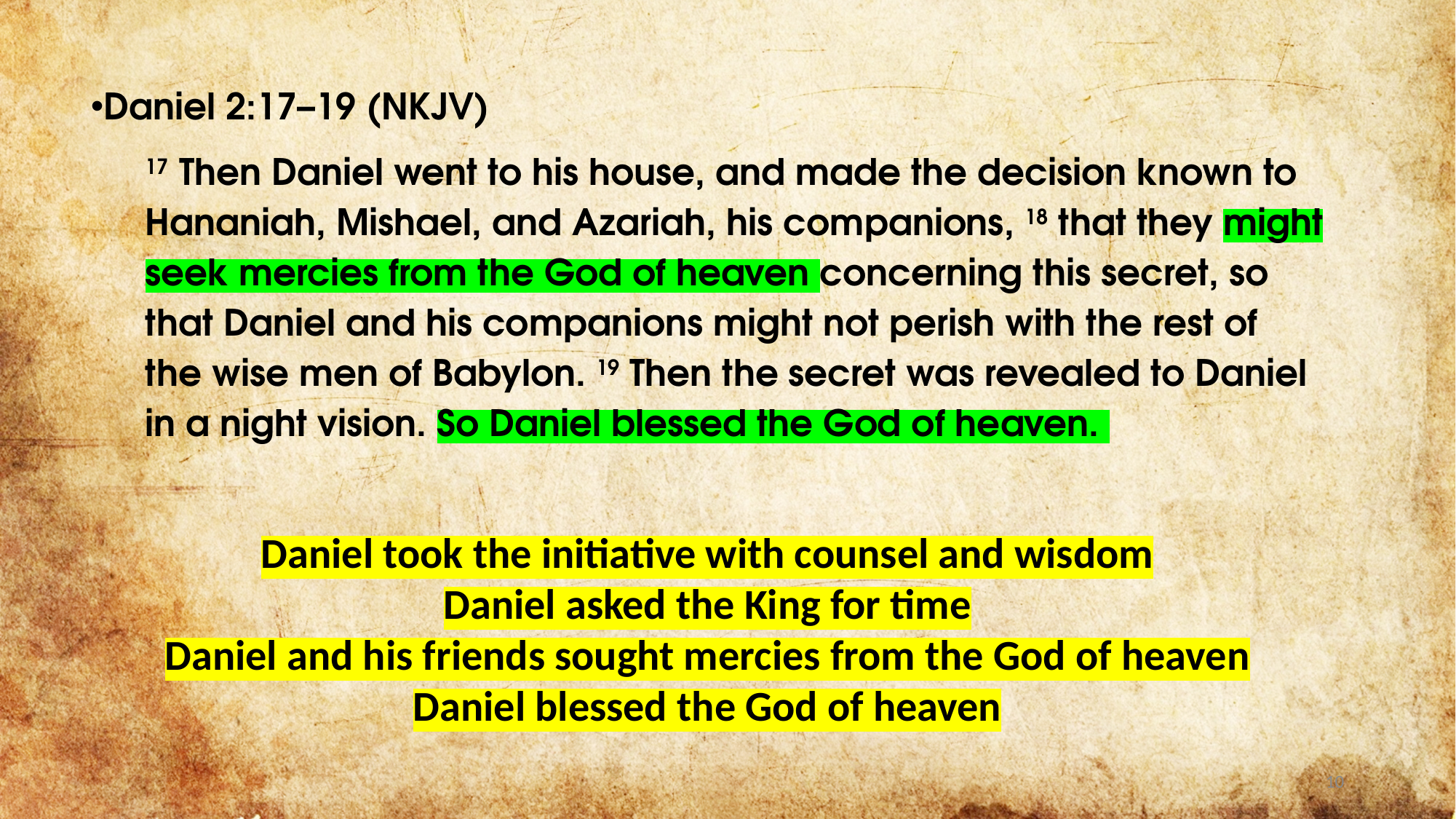

Daniel 2:17–19 (NKJV)
17 Then Daniel went to his house, and made the decision known to Hananiah, Mishael, and Azariah, his companions, 18 that they might seek mercies from the God of heaven concerning this secret, so that Daniel and his companions might not perish with the rest of the wise men of Babylon. 19 Then the secret was revealed to Daniel in a night vision. So Daniel blessed the God of heaven.

Daniel took the initiative with counsel and wisdom
Daniel asked the King for time
Daniel and his friends sought mercies from the God of heaven
Daniel blessed the God of heaven
10